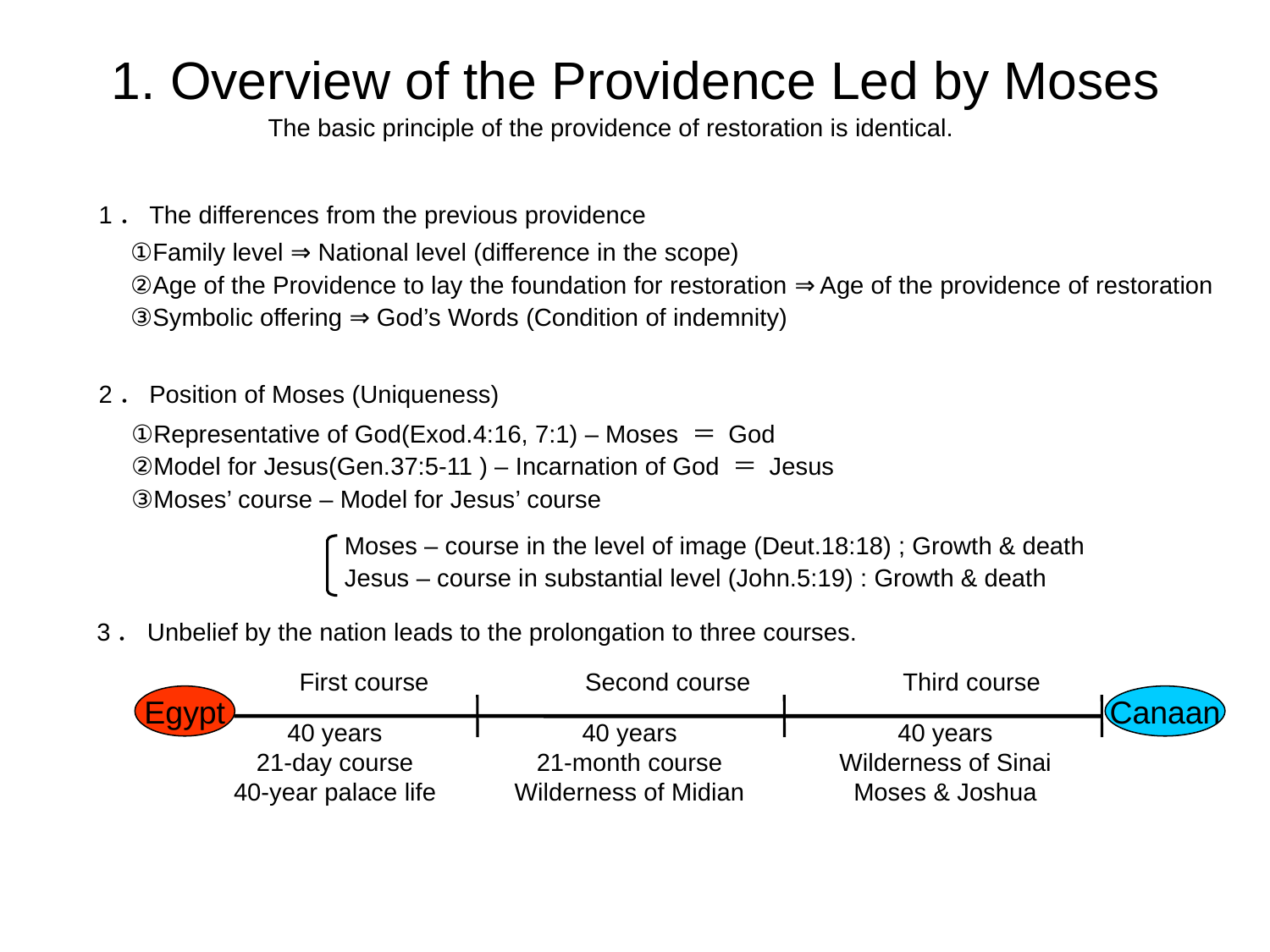

1. Overview of the Providence Led by Moses
The basic principle of the providence of restoration is identical.
 1．The differences from the previous providence
①Family level ⇒ National level (difference in the scope)
②Age of the Providence to lay the foundation for restoration ⇒ Age of the providence of restoration
③Symbolic offering ⇒ God’s Words (Condition of indemnity)
 2．Position of Moses (Uniqueness)
①Representative of God(Exod.4:16, 7:1) – Moses ＝ God
②Model for Jesus(Gen.37:5-11 ) – Incarnation of God ＝ Jesus
③Moses’ course – Model for Jesus’ course
Moses – course in the level of image (Deut.18:18) ; Growth & death
Jesus – course in substantial level (John.5:19) : Growth & death

3．Unbelief by the nation leads to the prolongation to three courses.
First course
Second course
Third course
Egypt
Canaan

40 years
21-day course
40-year palace life
40 years
21-month course
Wilderness of Midian
40 years
Wilderness of Sinai
Moses & Joshua